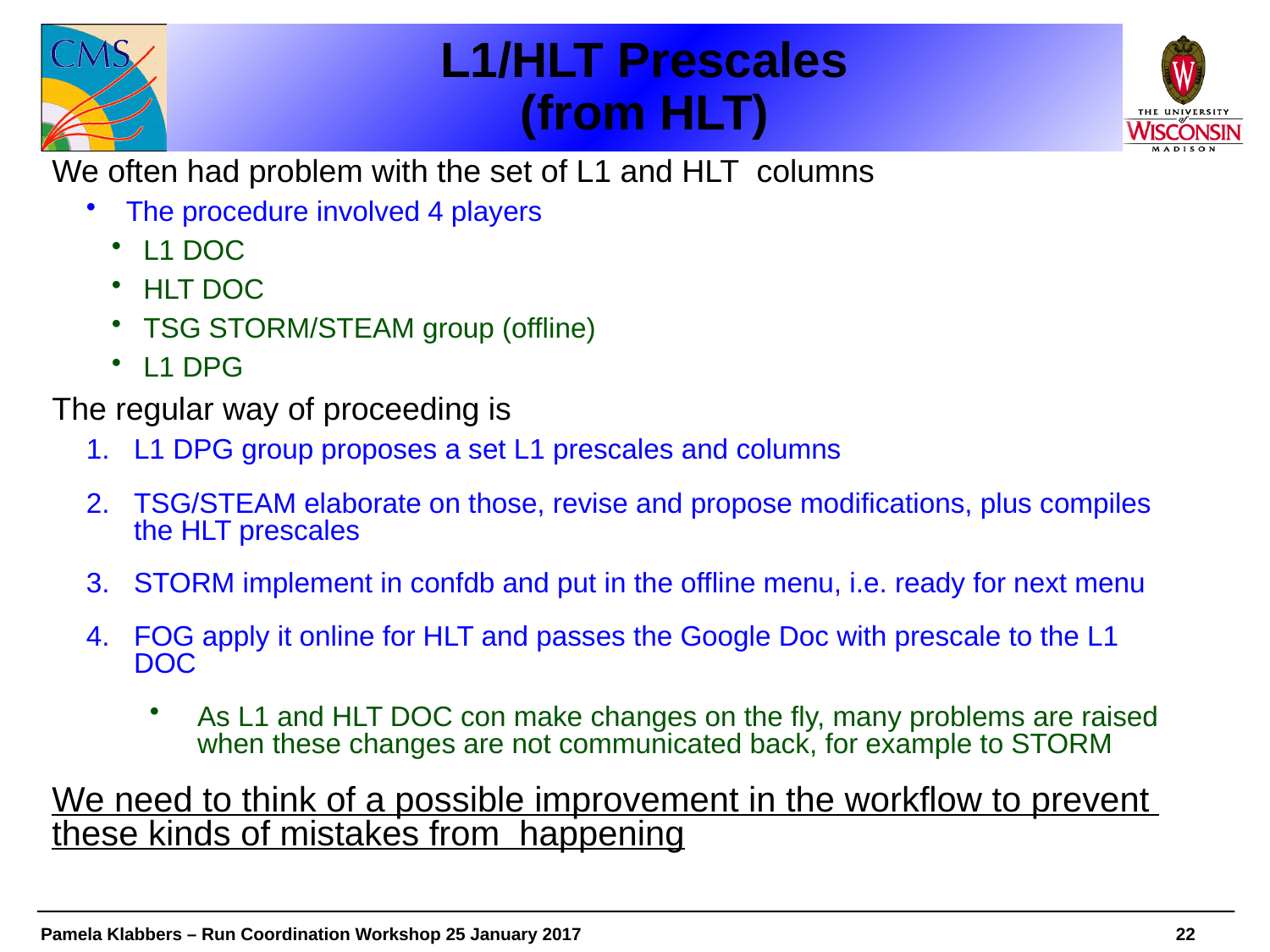

# L1/HLT Prescales (from HLT)
We often had problem with the set of L1 and HLT  columns
The procedure involved 4 players
L1 DOC
HLT DOC
TSG STORM/STEAM group (offline)
L1 DPG
The regular way of proceeding is
L1 DPG group proposes a set L1 prescales and columns
TSG/STEAM elaborate on those, revise and propose modifications, plus compiles the HLT prescales
STORM implement in confdb and put in the offline menu, i.e. ready for next menu
FOG apply it online for HLT and passes the Google Doc with prescale to the L1 DOC
As L1 and HLT DOC con make changes on the fly, many problems are raised when these changes are not communicated back, for example to STORM
We need to think of a possible improvement in the workflow to prevent  these kinds of mistakes from  happening